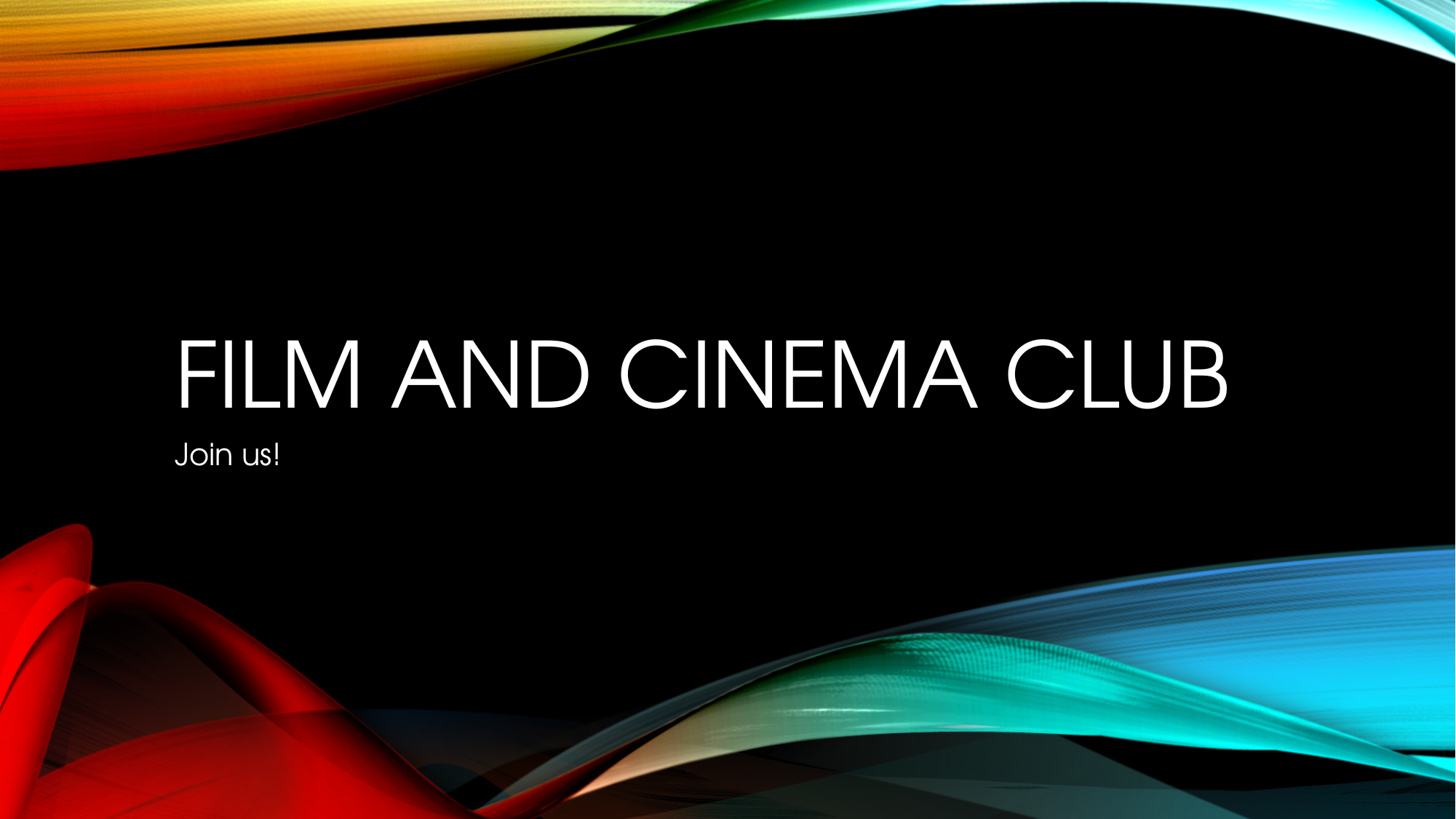

# Film and Cinema Club
Join us!